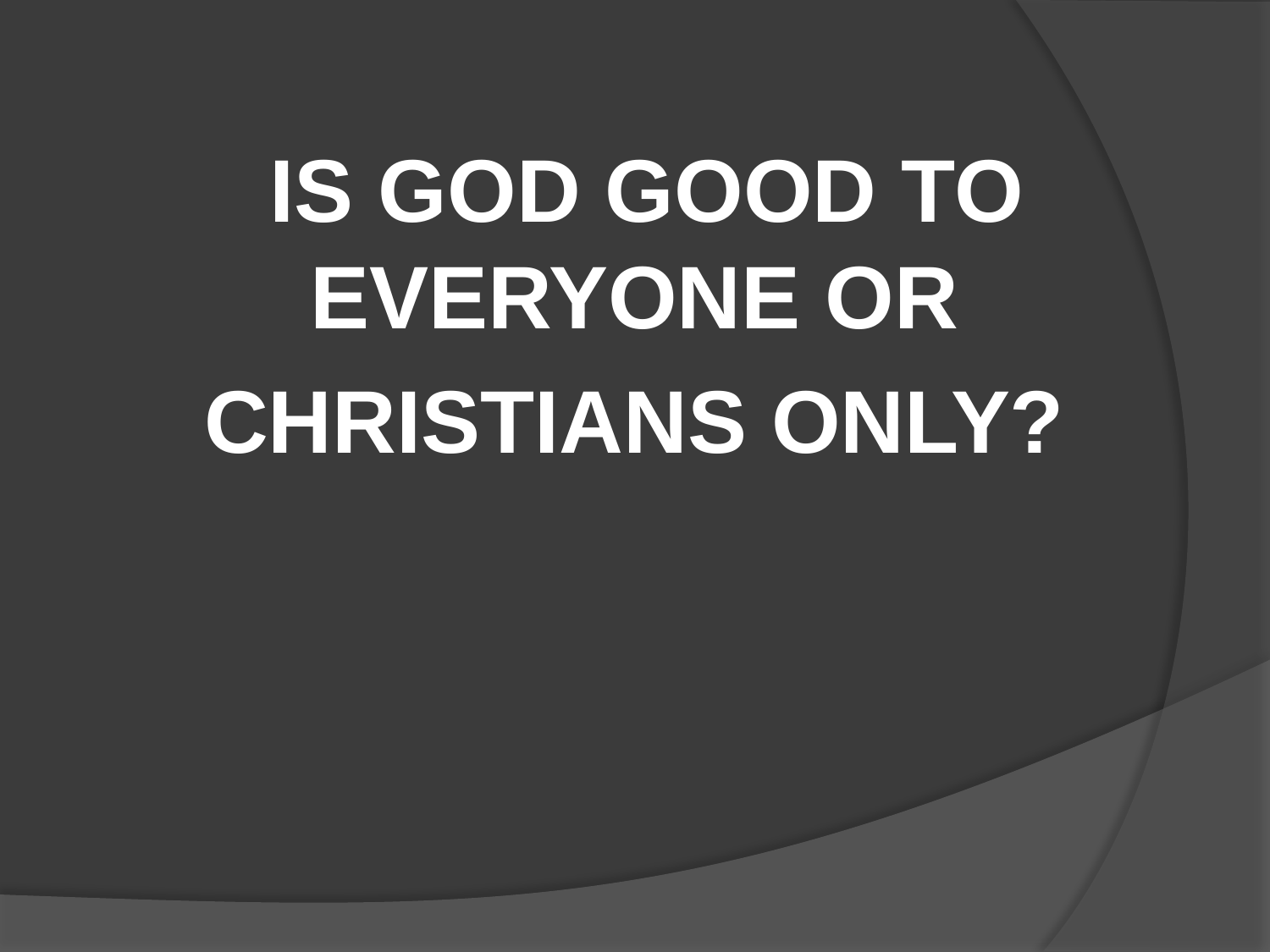

IS GOD GOOD TO EVERYONE OR
CHRISTIANS ONLY?